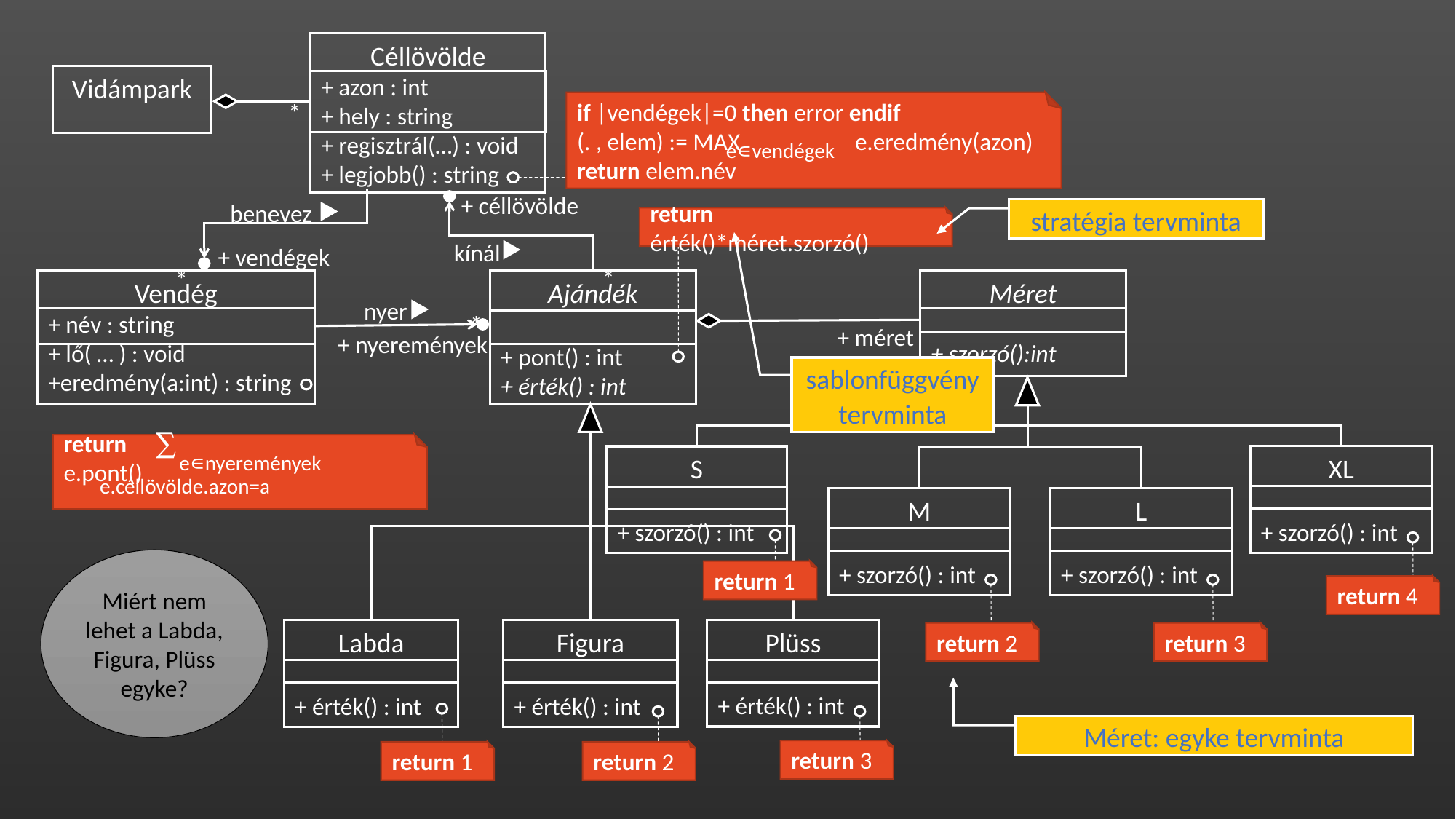

if |vendégek|=0 then error endif
(. , elem) := MAX                     e.eredmény(azon)
return elem.név
Céllövölde
+ azon : int
+ hely : string
+ regisztrál(…) : void
+ legjobb() : string

Vidámpark
*
return érték()*méret.szorzó()

e∊vendégek

+ céllövölde

benevez
stratégia tervminta

kínál
*
*
+ vendégek

Vendég
+ név : string
+ lő( … ) : void
+eredmény(a:int) : string

Ajándék

+ pont() : int
+ érték() : int
Méret

+ szorzó():int
*
return     ∑                             e.pont()

nyer

+ méret

+ nyeremények

sablonfüggvény tervminta

e∊nyeremények
XL

+ szorzó() : int

S

+ szorzó() : int

e.céllövölde.azon=a

M

+ szorzó() : int

L

+ szorzó() : int

return 1

return 4
Miért nem lehet a Labda, Figura, Plüss egyke?

return 3
return 2
Plüss

+ érték() : int

Labda

+ érték() : int

Figura

+ érték() : int

return 3

return 1
return 2

Méret: egyke tervminta